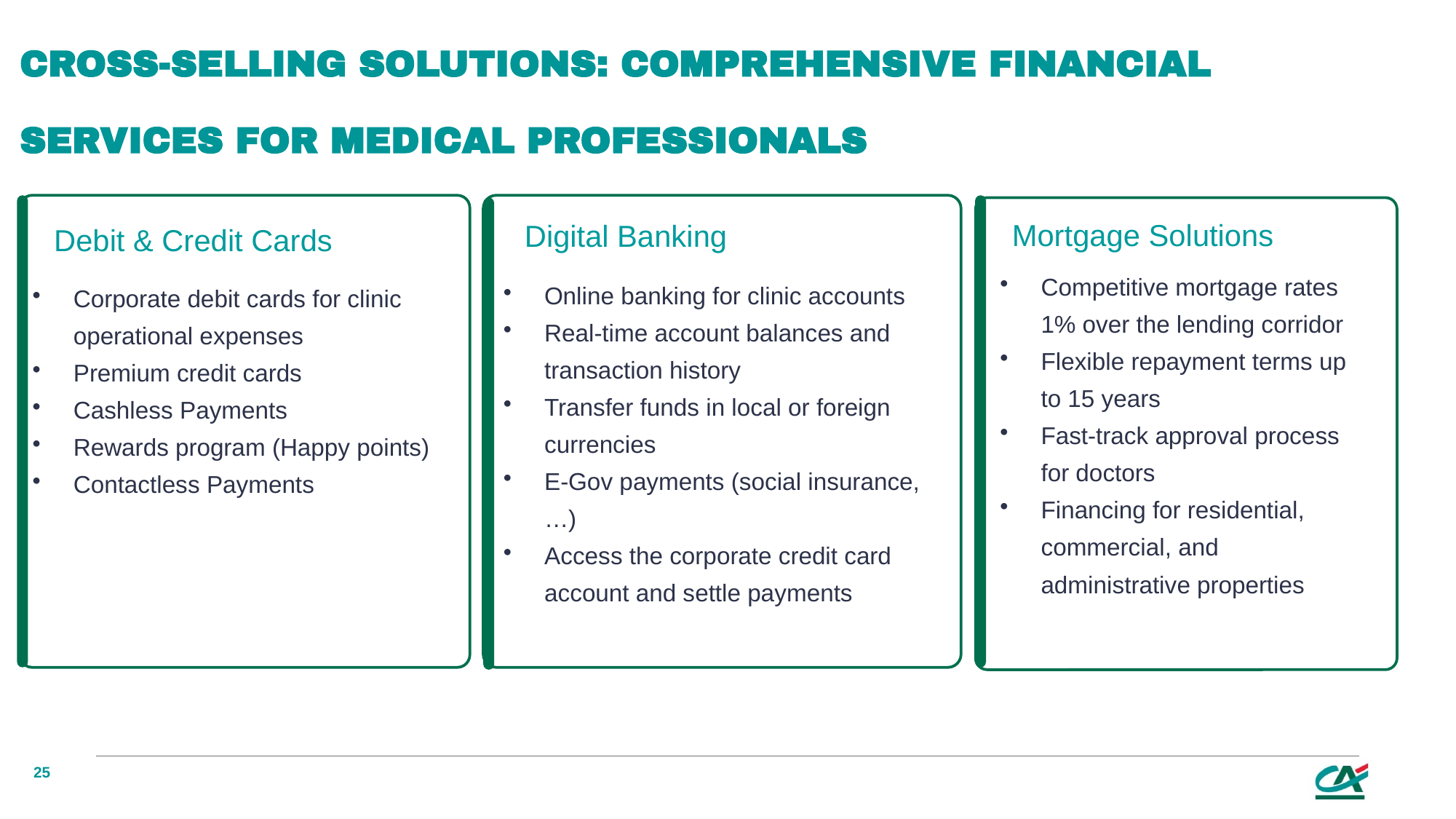

Cross-Selling Solutions: Comprehensive Financial Services for Medical Professionals

Mortgage Solutions
Digital Banking
Debit & Credit Cards
Competitive mortgage rates 1% over the lending corridor
Flexible repayment terms up to 15 years
Fast-track approval process for doctors
Financing for residential, commercial, and administrative properties
Online banking for clinic accounts
Real-time account balances and transaction history
Transfer funds in local or foreign currencies
E-Gov payments (social insurance,…)
Access the corporate credit card account and settle payments

Corporate debit cards for clinic operational expenses
Premium credit cards
Cashless Payments
Rewards program (Happy points)
Contactless Payments
25